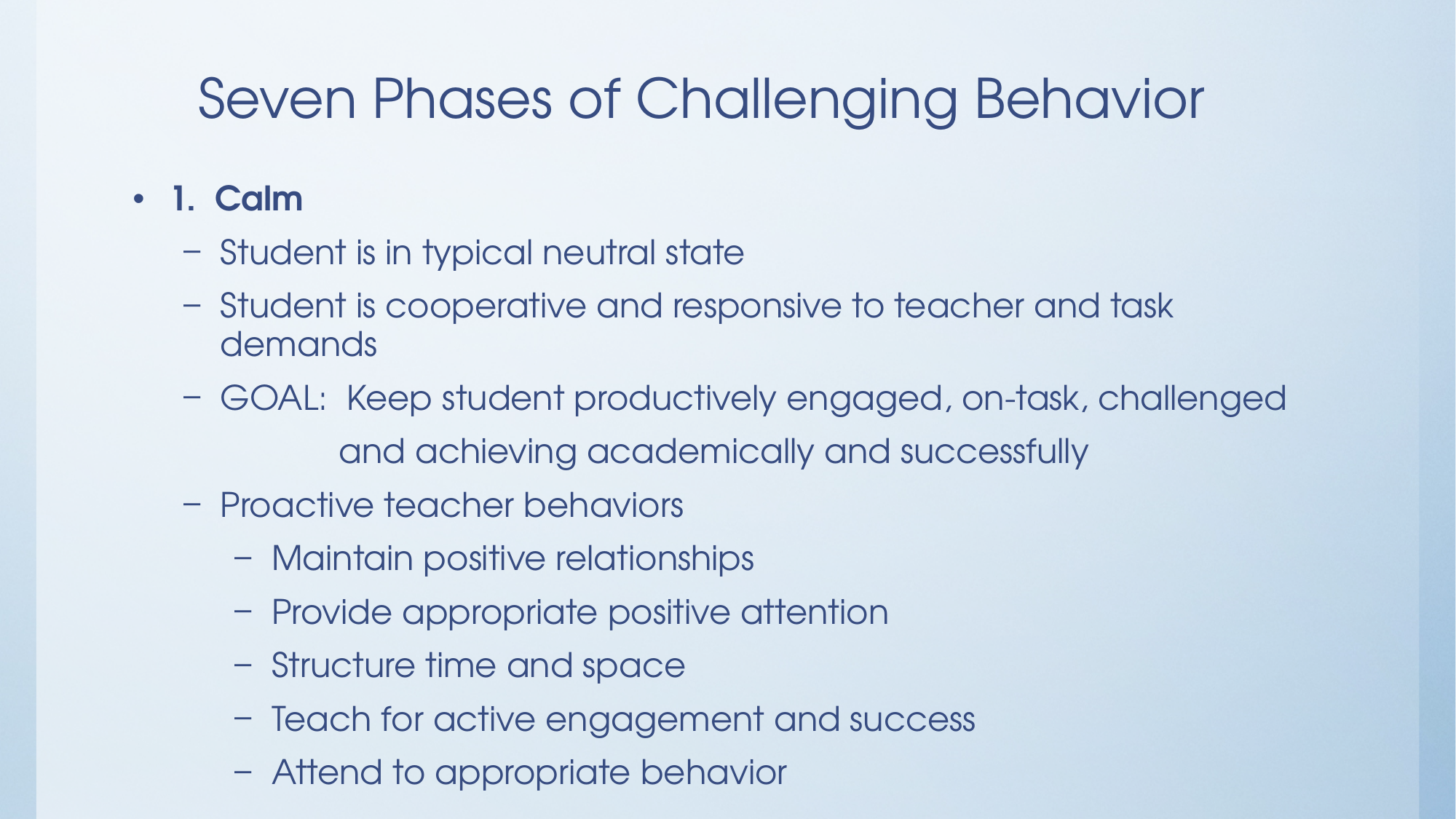

# Seven Phases of Challenging Behavior
1.  Calm
Student is in typical neutral state
Student is cooperative and responsive to teacher and task demands
GOAL:  Keep student productively engaged, on-task, challenged
           and achieving academically and successfully
Proactive teacher behaviors
Maintain positive relationships
Provide appropriate positive attention
Structure time and space
Teach for active engagement and success
Attend to appropriate behavior